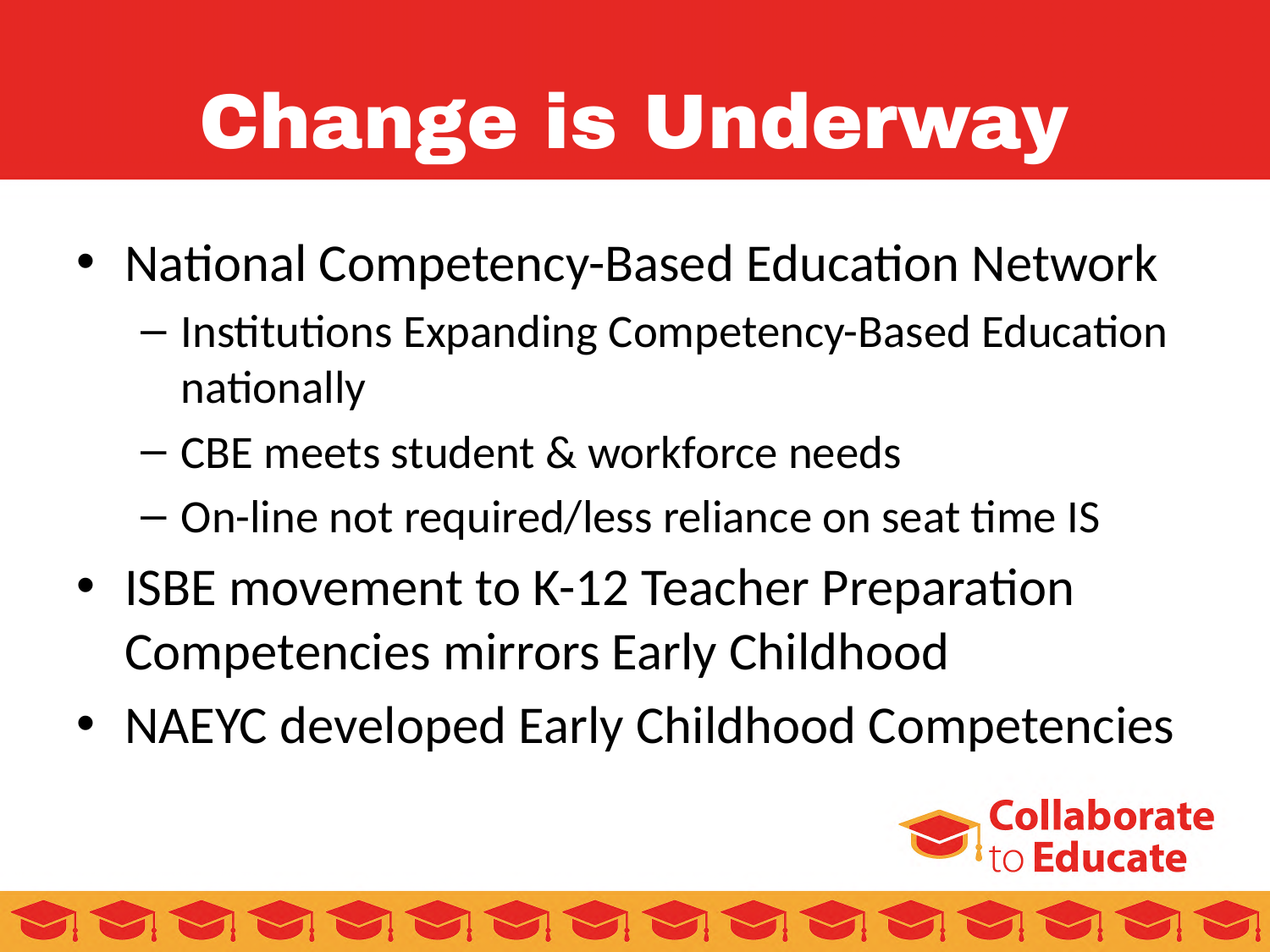

# Change is Underway
National Competency-Based Education Network
Institutions Expanding Competency-Based Education nationally
CBE meets student & workforce needs
On-line not required/less reliance on seat time IS
ISBE movement to K-12 Teacher Preparation Competencies mirrors Early Childhood
NAEYC developed Early Childhood Competencies